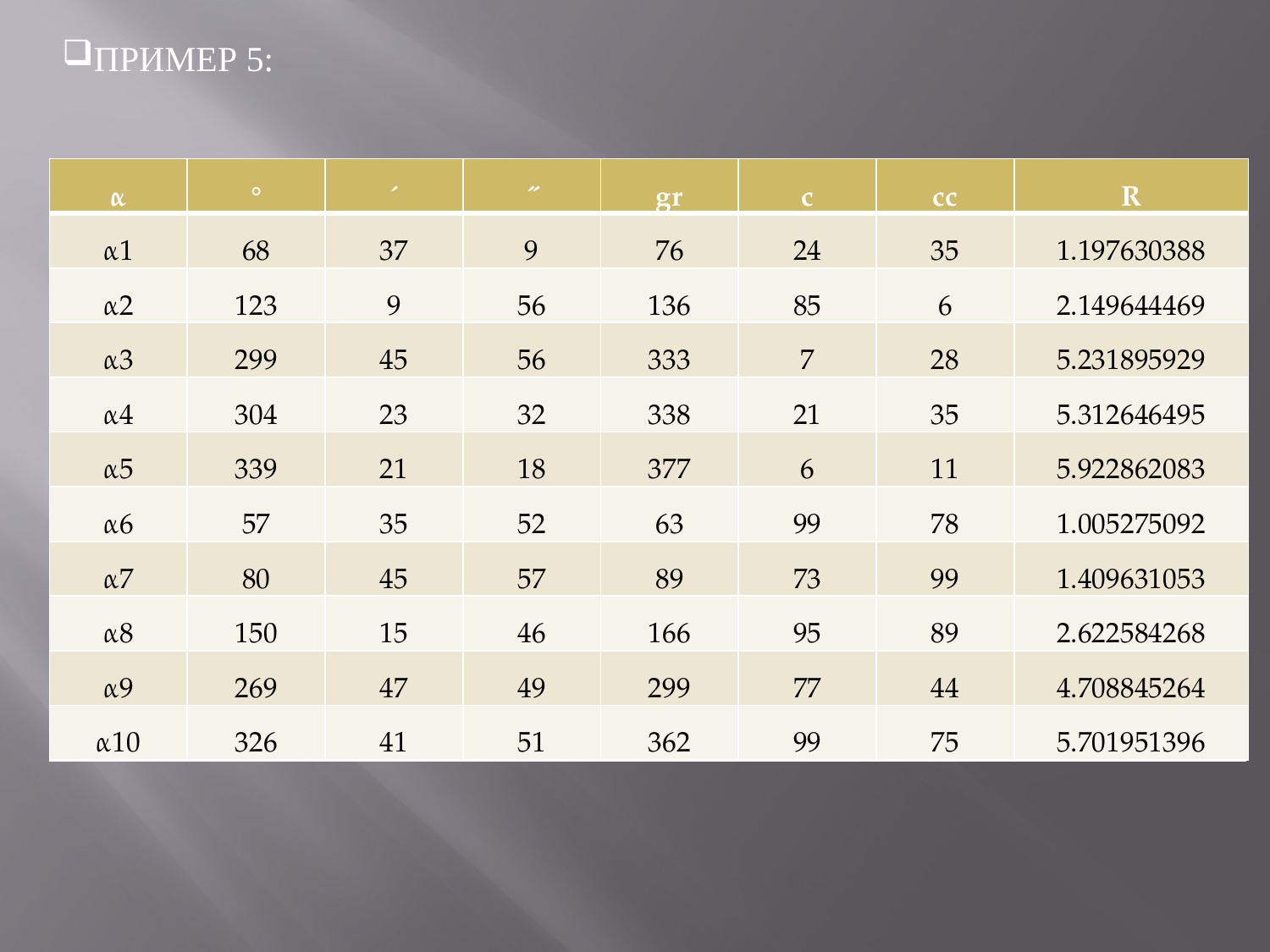

ПРИМЕР 5:
| α | ° | ´ | ˝ | gr | c | cc | R |
| --- | --- | --- | --- | --- | --- | --- | --- |
| α1 | 68 | 37 | 9 |  |  |  |  |
| α2 | 123 | 9 | 56 |  |  |  |  |
| α3 | 299 | 45 | 56 |  |  |  |  |
| α4 | 304 | 23 | 32 |  |  |  |  |
| α5 | 339 | 21 | 18 |  |  |  |  |
| α6 |  |  |  | 63 | 99 | 78 |  |
| α7 |  |  |  | 89 | 73 | 99 |  |
| α8 |  |  |  | 166 | 95 | 89 |  |
| α9 |  |  |  | 299 | 77 | 44 |  |
| α10 |  |  |  | 362 | 99 | 75 |  |
| α | ° | ´ | ˝ | gr | c | cc | R |
| --- | --- | --- | --- | --- | --- | --- | --- |
| α1 | 68 | 37 | 9 | 76 | 24 | 35 | 1.197630388 |
| α2 | 123 | 9 | 56 | 136 | 85 | 6 | 2.149644469 |
| α3 | 299 | 45 | 56 | 333 | 7 | 28 | 5.231895929 |
| α4 | 304 | 23 | 32 | 338 | 21 | 35 | 5.312646495 |
| α5 | 339 | 21 | 18 | 377 | 6 | 11 | 5.922862083 |
| α6 | 57 | 35 | 52 | 63 | 99 | 78 | 1.005275092 |
| α7 | 80 | 45 | 57 | 89 | 73 | 99 | 1.409631053 |
| α8 | 150 | 15 | 46 | 166 | 95 | 89 | 2.622584268 |
| α9 | 269 | 47 | 49 | 299 | 77 | 44 | 4.708845264 |
| α10 | 326 | 41 | 51 | 362 | 99 | 75 | 5.701951396 |